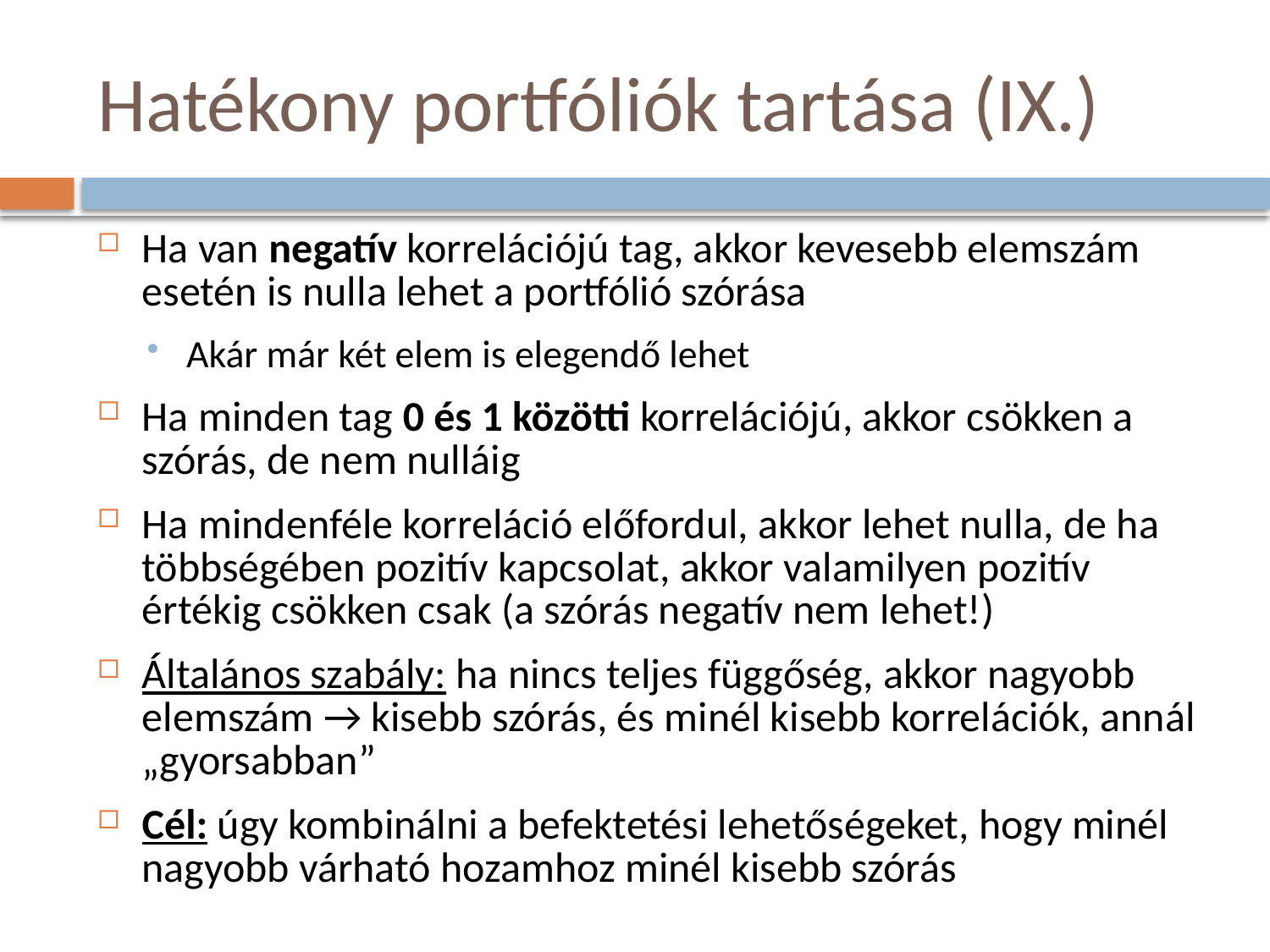

# Hatékony portfóliók tartása (IX.)
Ha van negatív korrelációjú tag, akkor kevesebb elemszám esetén is nulla lehet a portfólió szórása
Akár már két elem is elegendő lehet
Ha minden tag 0 és 1 közötti korrelációjú, akkor csökken a szórás, de nem nulláig
Ha mindenféle korreláció előfordul, akkor lehet nulla, de ha többségében pozitív kapcsolat, akkor valamilyen pozitív értékig csökken csak (a szórás negatív nem lehet!)
Általános szabály: ha nincs teljes függőség, akkor nagyobb elemszám → kisebb szórás, és minél kisebb korrelációk, annál „gyorsabban”
Cél: úgy kombinálni a befektetési lehetőségeket, hogy minél nagyobb várható hozamhoz minél kisebb szórás